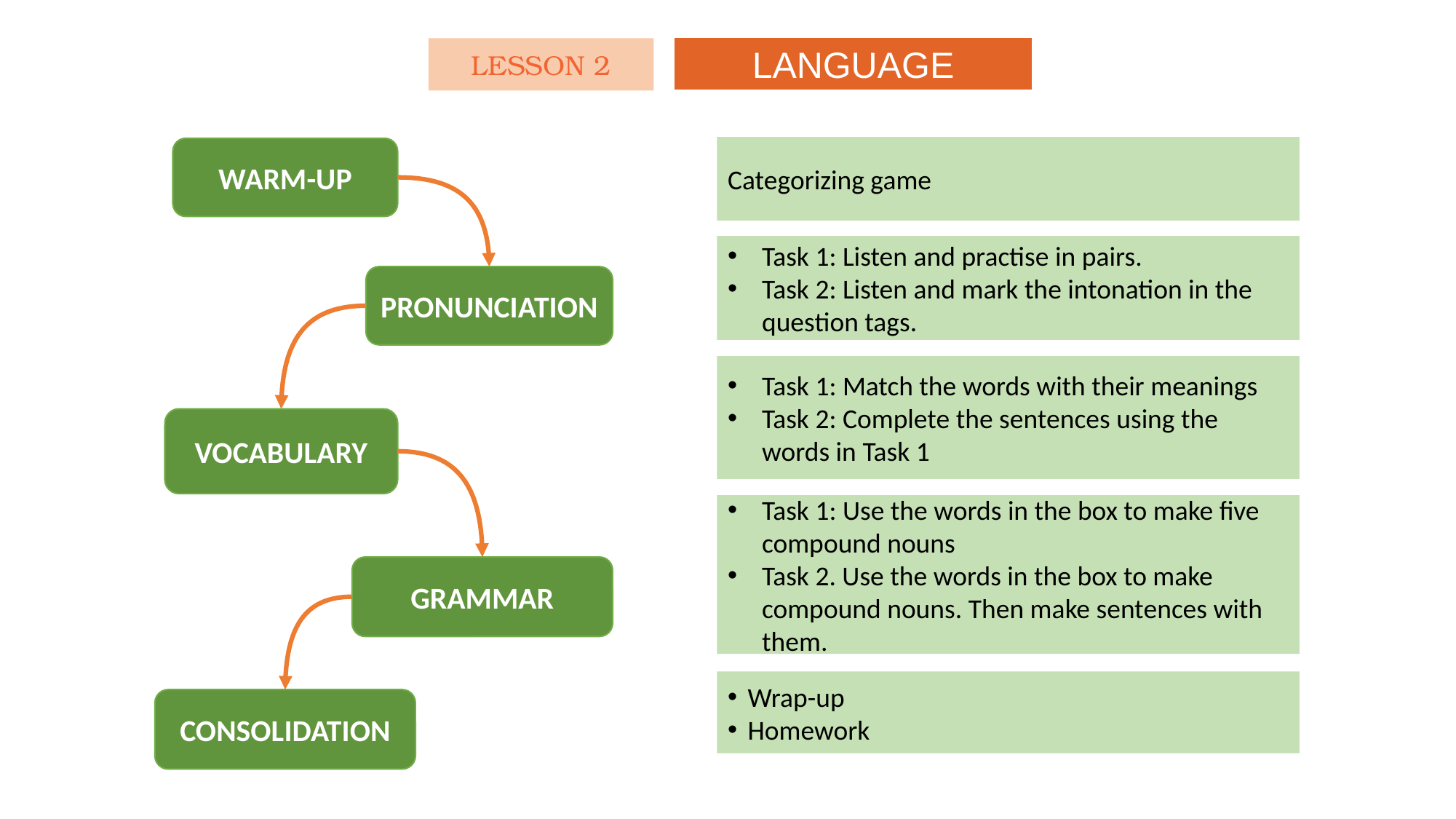

LANGUAGE
LESSON 2
Categorizing game
WARM-UP
Task 1: Listen and practise in pairs.
Task 2: Listen and mark the intonation in the question tags.
PRONUNCIATION
Task 1: Match the words with their meanings
Task 2: Complete the sentences using the words in Task 1
VOCABULARY
Task 1: Use the words in the box to make five compound nouns
Task 2. Use the words in the box to make compound nouns. Then make sentences with them.
GRAMMAR
Wrap-up
Homework
CONSOLIDATION